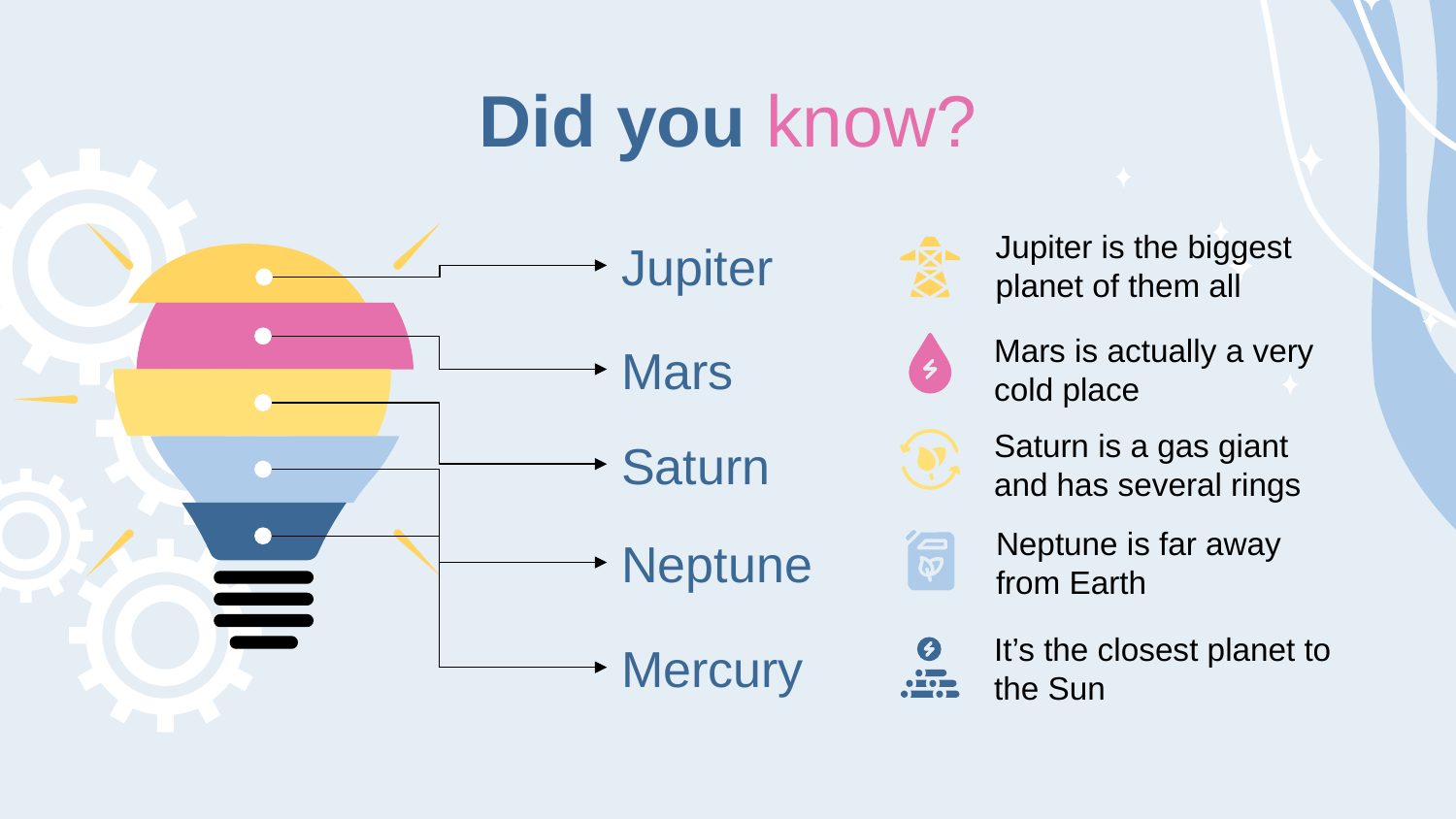

# Did you know?

Jupiter
Jupiter is the biggest planet of them all

Mars

Mars is actually a very cold place

Saturn
Saturn is a gas giant and has several rings

Neptune
Neptune is far away from Earth

Mercury
It’s the closest planet to the Sun